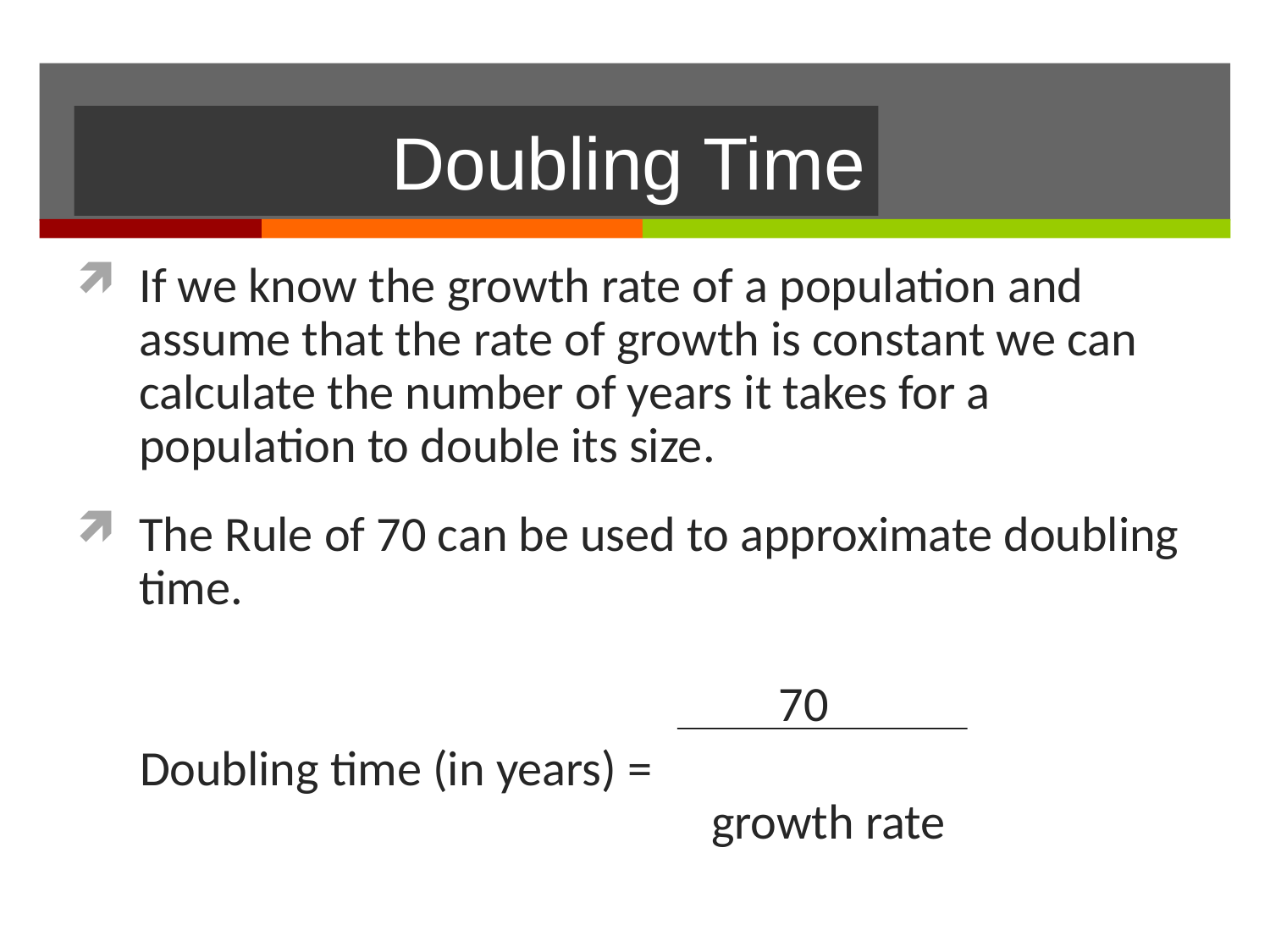

# Doubling Time
If we know the growth rate of a population and assume that the rate of growth is constant we can calculate the number of years it takes for a population to double its size.
The Rule of 70 can be used to approximate doubling time.
					      70
Doubling time (in years) =      							growth rate